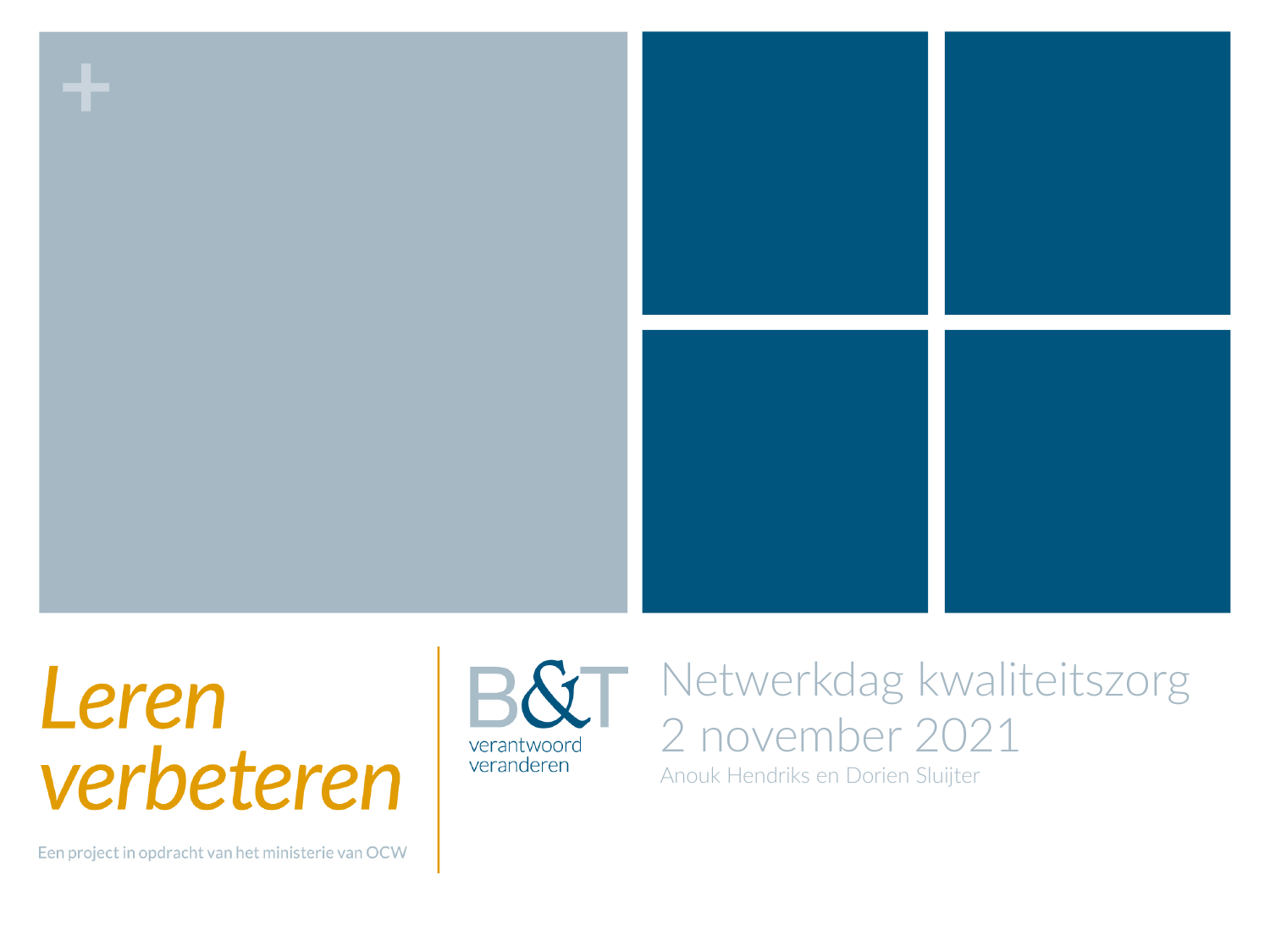

# Netwerkdag kwaliteitszorg 2 november 2021 Anouk Hendriks en Dorien Sluijter